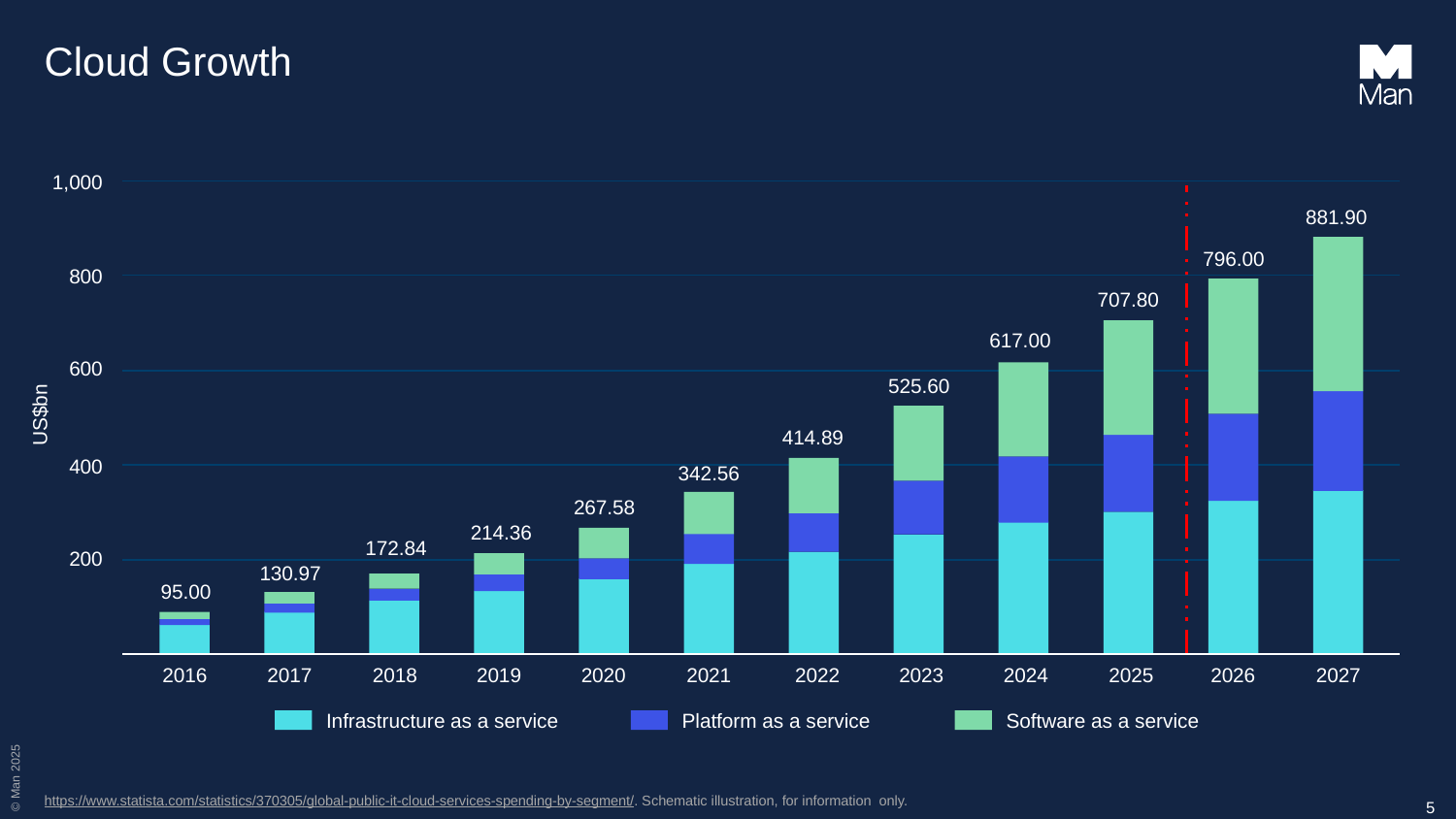

# Cloud Growth

1,000
800
600
US$bn
400
200
881.90

796.00

707.80

617.00

525.60

414.89
342.56

267.58

214.36
172.84

130.97

95.00

2016
2017
2018
2019
2020
2021
2022
2023
2024
2025
2026
2027
Infrastructure as a service
Platform as a service
Software as a service

https://www.statista.com/statistics/370305/global-public-it-cloud-services-spending-by-segment/. Schematic illustration, for information  only.
5